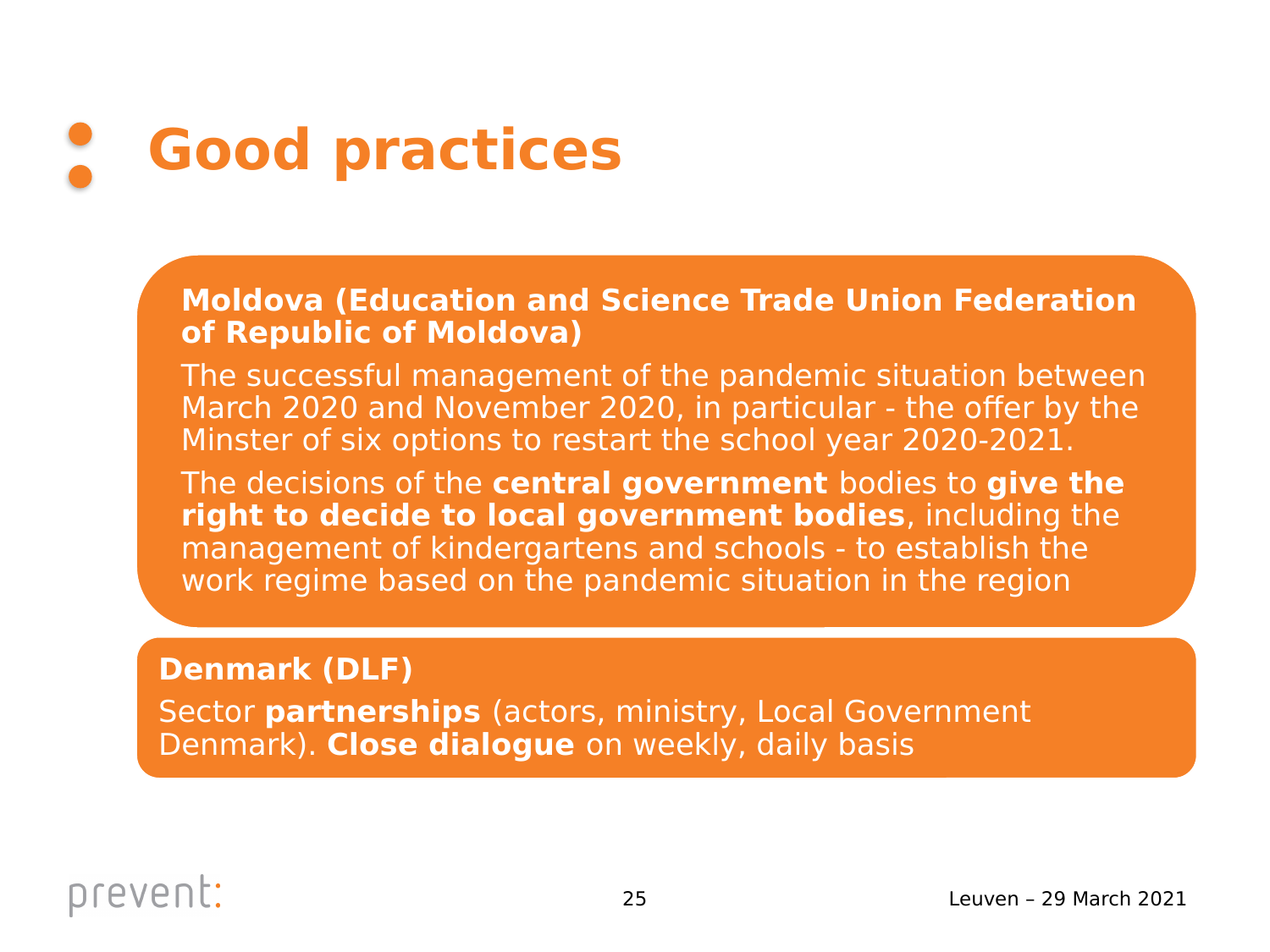

# Good practices
Moldova (Education and Science Trade Union Federation of Republic of Moldova)
The successful management of the pandemic situation between March 2020 and November 2020, in particular - the offer by the Minster of six options to restart the school year 2020-2021.
The decisions of the central government bodies to give the right to decide to local government bodies, including the management of kindergartens and schools - to establish the work regime based on the pandemic situation in the region
Denmark (DLF)
Sector partnerships (actors, ministry, Local Government Denmark). Close dialogue on weekly, daily basis
25
Leuven – 29 March 2021